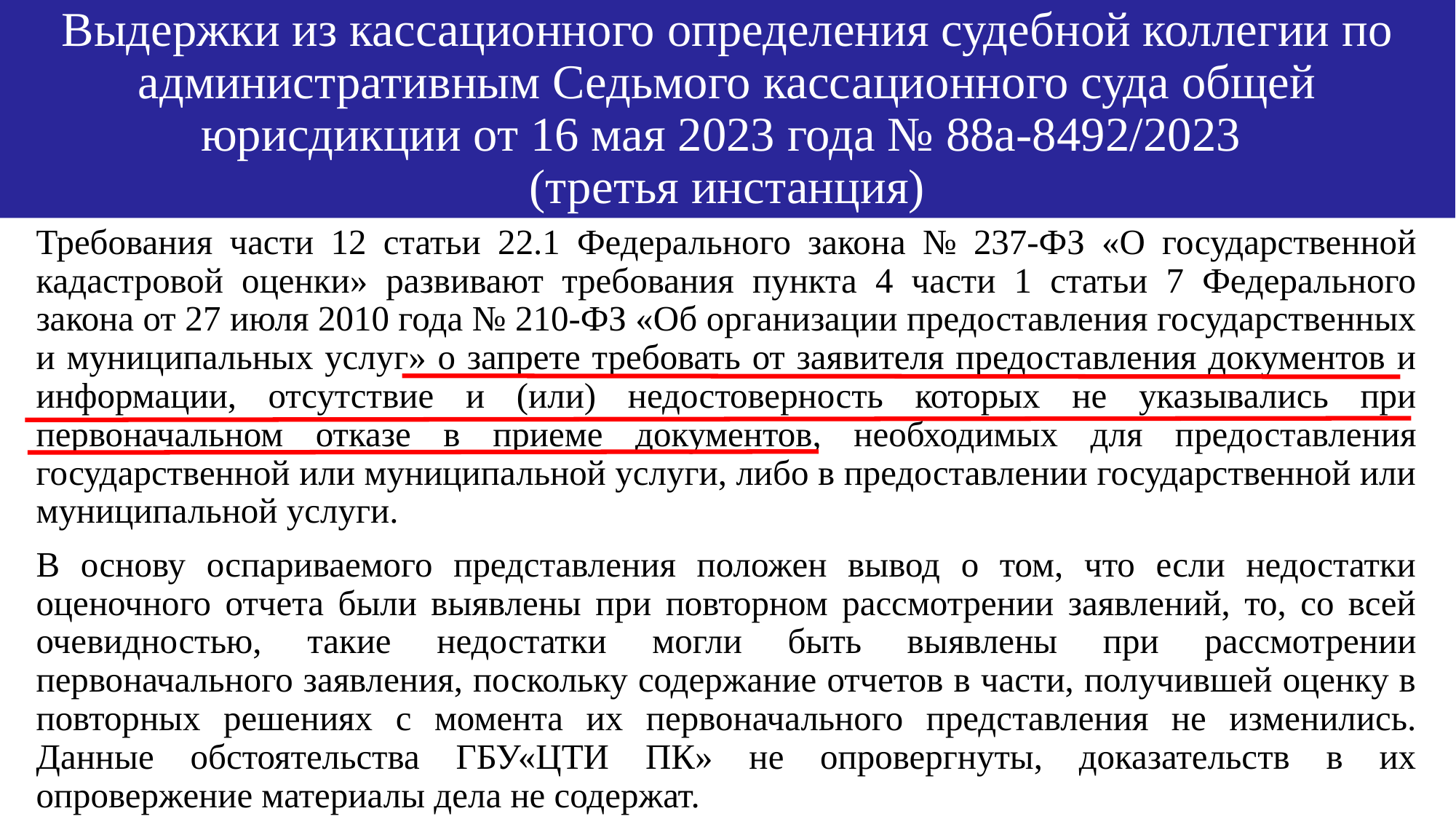

# Выдержки из кассационного определения судебной коллегии по административным Седьмого кассационного суда общей юрисдикции от 16 мая 2023 года № 88а-8492/2023 (третья инстанция)
Требования части 12 статьи 22.1 Федерального закона № 237-ФЗ «О государственной кадастровой оценки» развивают требования пункта 4 части 1 статьи 7 Федерального закона от 27 июля 2010 года № 210-ФЗ «Об организации предоставления государственных и муниципальных услуг» о запрете требовать от заявителя предоставления документов и информации, отсутствие и (или) недостоверность которых не указывались при первоначальном отказе в приеме документов, необходимых для предоставления государственной или муниципальной услуги, либо в предоставлении государственной или муниципальной услуги.
В основу оспариваемого представления положен вывод о том, что если недостатки оценочного отчета были выявлены при повторном рассмотрении заявлений, то, со всей очевидностью, такие недостатки могли быть выявлены при рассмотрении первоначального заявления, поскольку содержание отчетов в части, получившей оценку в повторных решениях с момента их первоначального представления не изменились. Данные обстоятельства ГБУ«ЦТИ ПК» не опровергнуты, доказательств в их опровержение материалы дела не содержат.